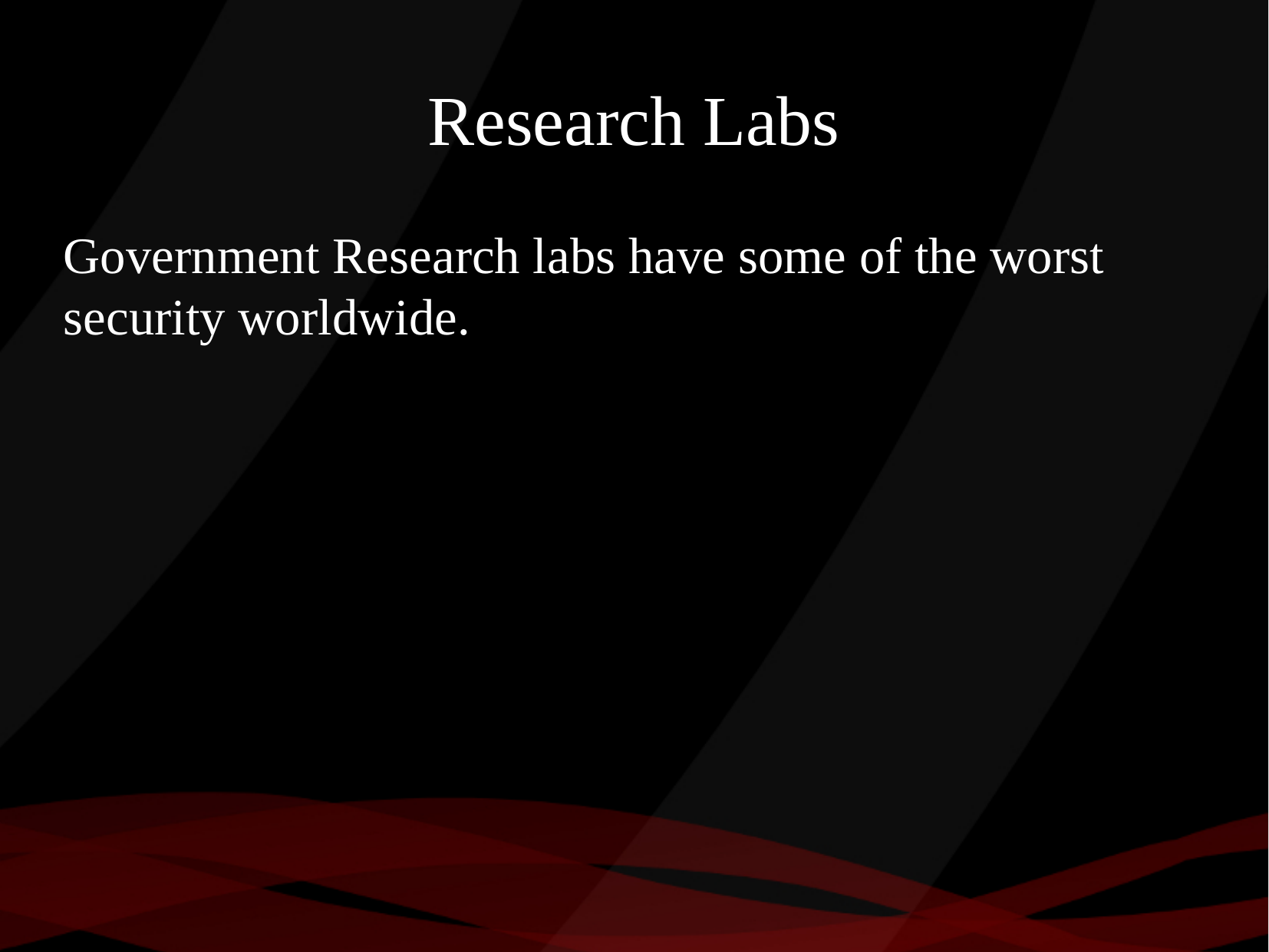

Research Labs
Government Research labs have some of the worst security worldwide.